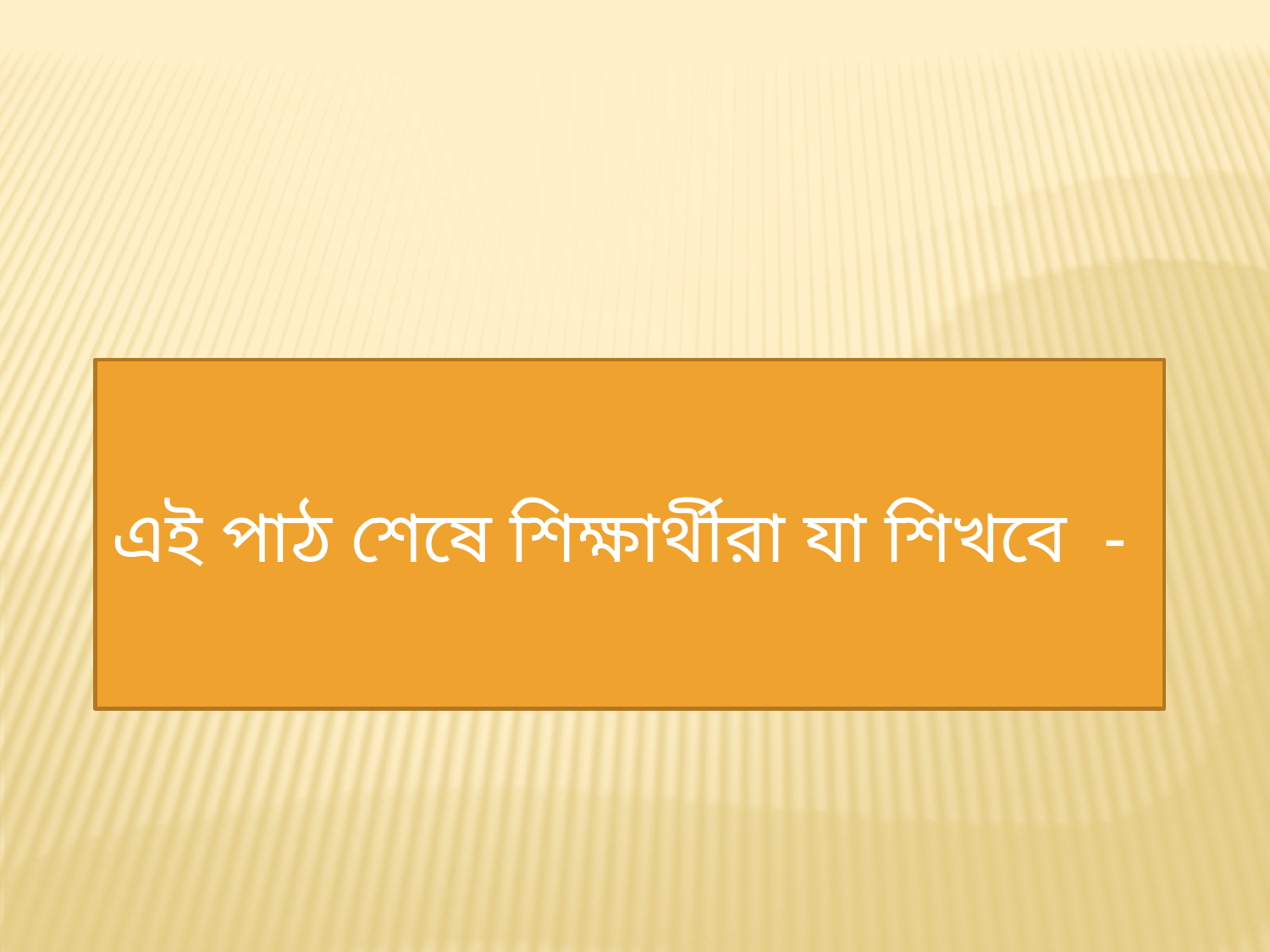

এই পাঠ শেষে শিক্ষার্থীরা যা শিখবে  -